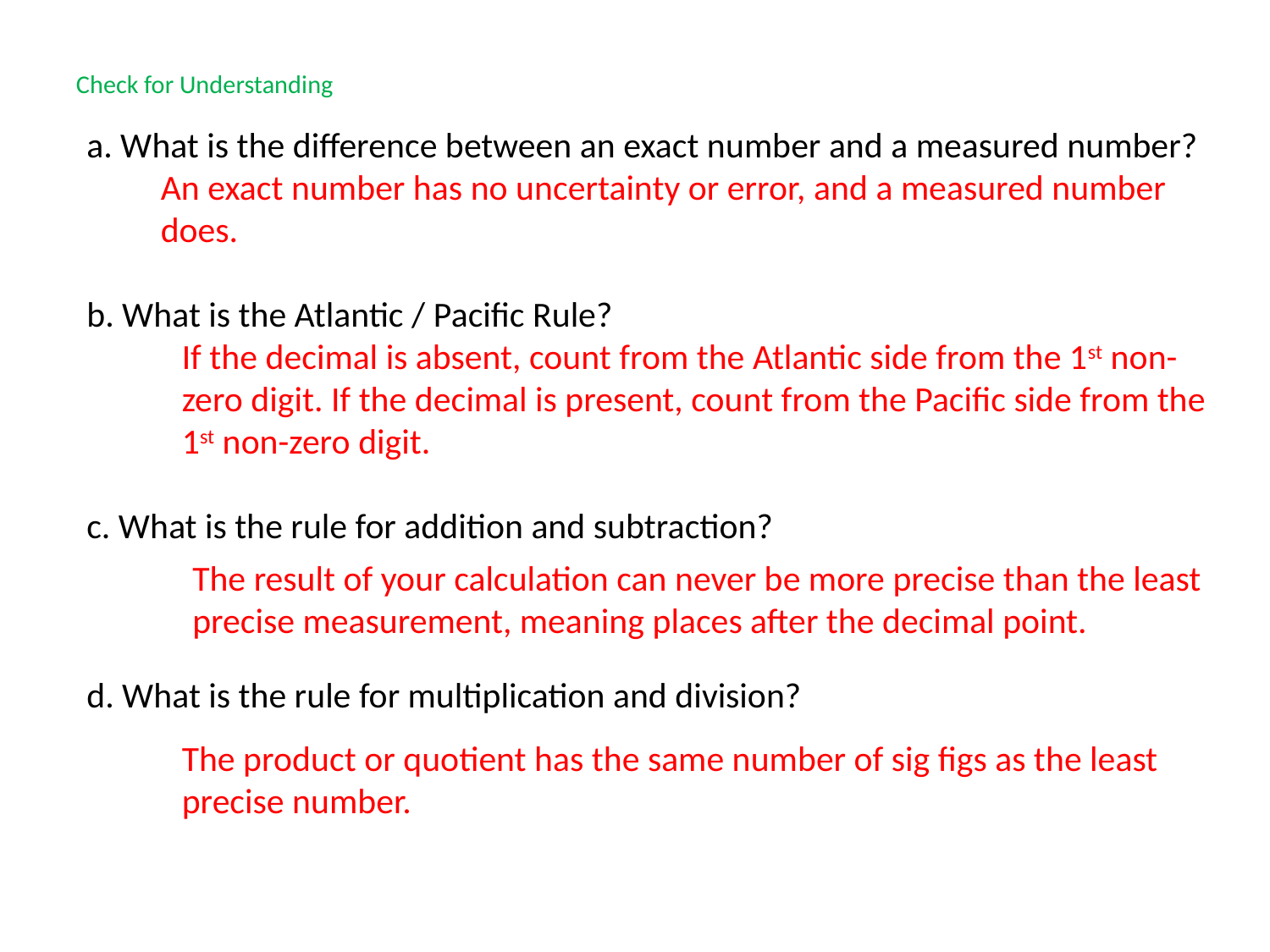

Check for Understanding
a. What is the difference between an exact number and a measured number?

b. What is the Atlantic / Pacific Rule?

c. What is the rule for addition and subtraction?

d. What is the rule for multiplication and division?

An exact number has no uncertainty or error, and a measured number does.
If the decimal is absent, count from the Atlantic side from the 1st non-zero digit. If the decimal is present, count from the Pacific side from the 1st non-zero digit.
The result of your calculation can never be more precise than the least precise measurement, meaning places after the decimal point.
The product or quotient has the same number of sig figs as the least precise number.